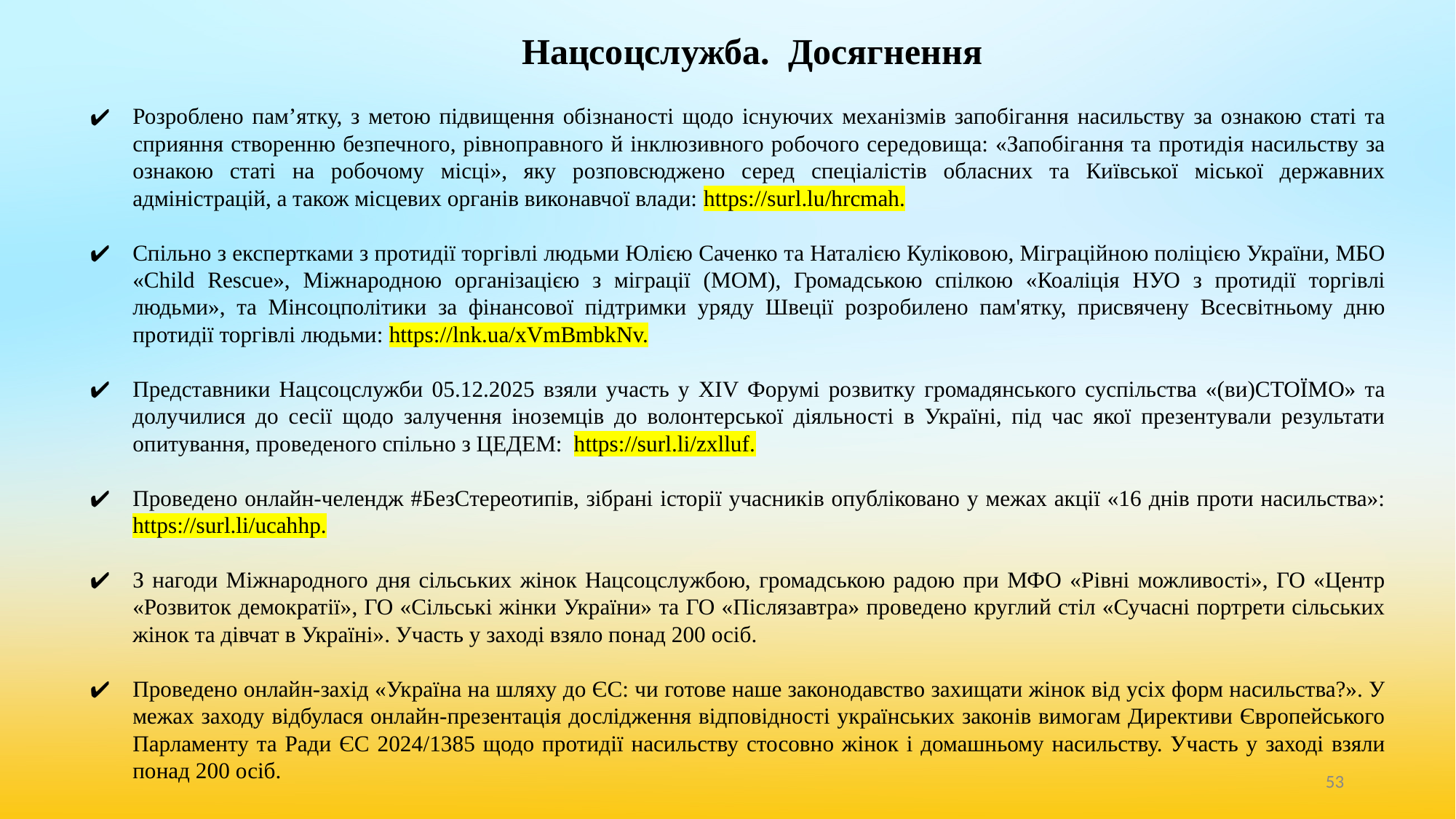

# Нацсоцслужба.  Досягнення
Розроблено пам’ятку, з метою підвищення обізнаності щодо існуючих механізмів запобігання насильству за ознакою статі та сприяння створенню безпечного, рівноправного й інклюзивного робочого середовища: «Запобігання та протидія насильству за ознакою статі на робочому місці», яку розповсюджено серед спеціалістів обласних та Київської міської державних адміністрацій, а також місцевих органів виконавчої влади: https://surl.lu/hrcmah.

Спільно з експертками з протидії торгівлі людьми Юлією Саченко та Наталією Куліковою, Міграційною поліцією України, МБО «Child Rescue», Міжнародною організацією з міграції (МОМ), Громадською спілкою «Коаліція НУО з протидії торгівлі людьми», та Мінсоцполітики за фінансової підтримки уряду Швеції розробилено пам'ятку, присвячену Всесвітньому дню протидії торгівлі людьми: https://lnk.ua/xVmBmbkNv.

Представники Нацсоцслужби 05.12.2025 взяли участь у XIV Форумі розвитку громадянського суспільства «(ви)СТОЇМО» та долучилися до сесії щодо залучення іноземців до волонтерської діяльності в Україні, під час якої презентували результати опитування, проведеного спільно з ЦЕДЕМ:  https://surl.li/zxlluf.

Проведено онлайн-челендж #БезСтереотипів, зібрані історії учасників опубліковано у межах акції «16 днів проти насильства»: https://surl.li/ucahhp.

З нагоди Міжнародного дня сільських жінок Нацсоцслужбою, громадською радою при МФО «Рівні можливості», ГО «Центр «Розвиток демократії», ГО «Сільські жінки України» та ГО «Післязавтра» проведено круглий стіл «Сучасні портрети сільських жінок та дівчат в Україні». Участь у заході взяло понад 200 осіб.

Проведено онлайн-захід «Україна на шляху до ЄС: чи готове наше законодавство захищати жінок від усіх форм насильства?». У межах заходу відбулася онлайн-презентація дослідження відповідності українських законів вимогам Директиви Європейського Парламенту та Ради ЄС 2024/1385 щодо протидії насильству стосовно жінок і домашньому насильству. Участь у заході взяли понад 200 осіб.

53